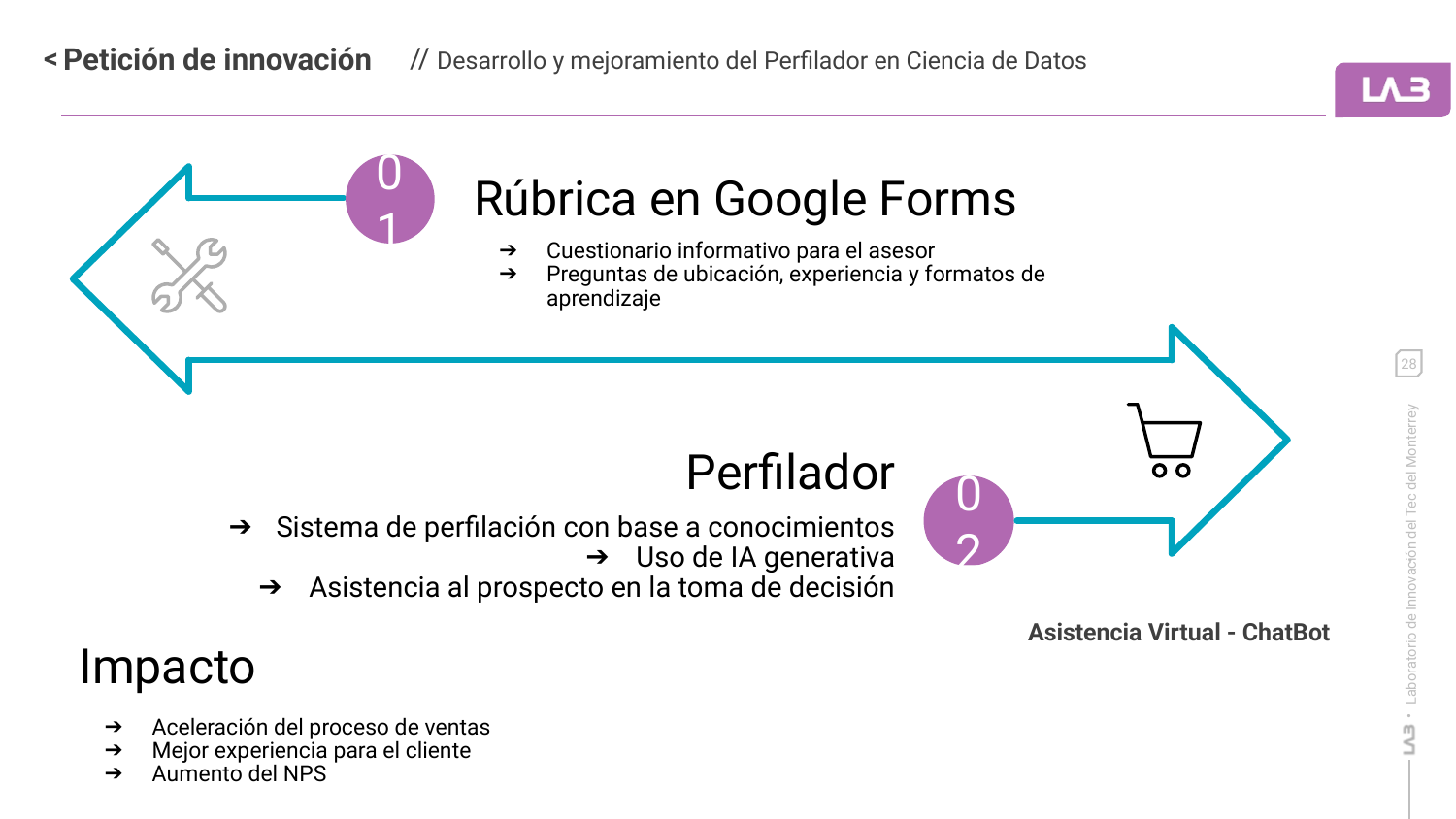

Petición de innovación
Desarrollo y mejoramiento del Perfilador en Ciencia de Datos
01

Rúbrica en Google Forms

Cuestionario informativo para el asesor
Preguntas de ubicación, experiencia y formatos de aprendizaje

Perfilador

Sistema de perfilación con base a conocimientos
Uso de IA generativa
Asistencia al prospecto en la toma de decisión
02

Asistencia Virtual - ChatBot
Impacto

Aceleración del proceso de ventas
Mejor experiencia para el cliente
Aumento del NPS